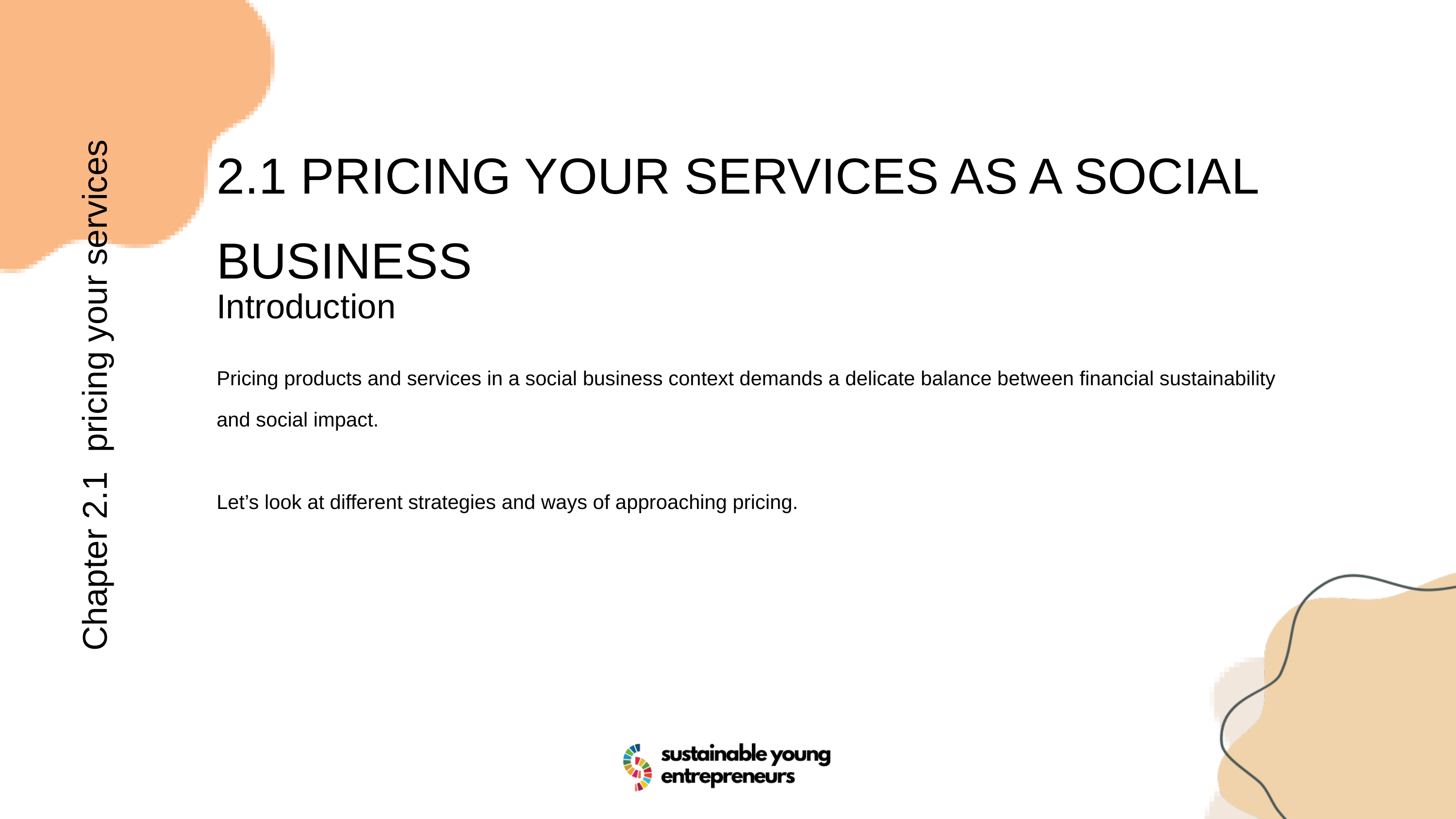

2.1 PRICING YOUR SERVICES AS A SOCIAL BUSINESS
Introduction
Pricing products and services in a social business context demands a delicate balance between financial sustainability and social impact.

Let’s look at different strategies and ways of approaching pricing.
Chapter 2.1  pricing your services